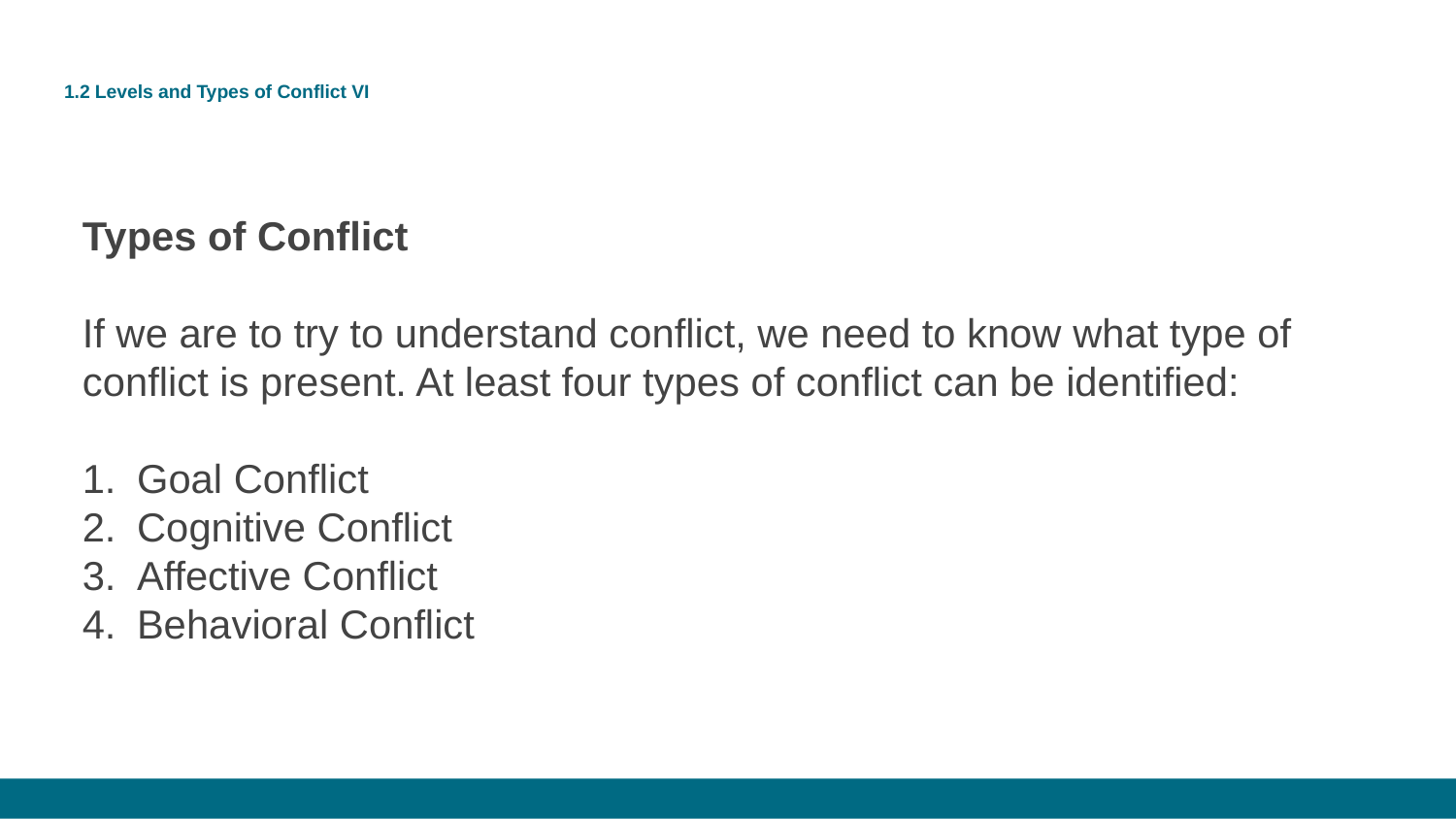

# 1.2 Levels and Types of Conflict VI
Types of Conflict

If we are to try to understand conflict, we need to know what type of conflict is present. At least four types of conflict can be identified:

Goal Conflict
Cognitive Conflict
Affective Conflict
Behavioral Conflict